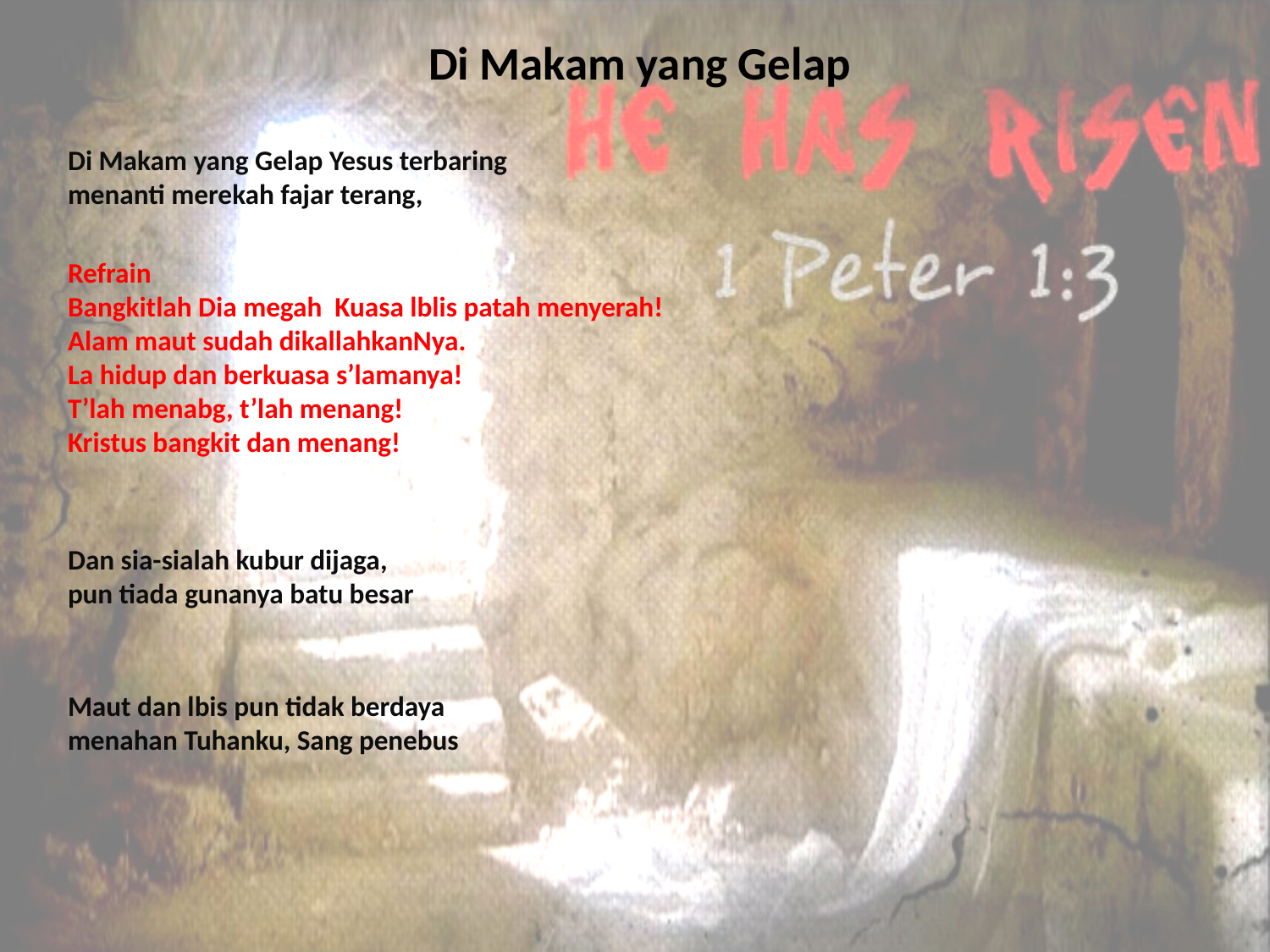

# Di Makam yang Gelap
Di Makam yang Gelap Yesus terbaring           menanti merekah fajar terang,

Refrain                                                                       Bangkitlah Dia megah  Kuasa lblis patah menyerah!
Alam maut sudah dikallahkanNya.                             La hidup dan berkuasa s’lamanya!                                 T’lah menabg, t’lah menang!                                       Kristus bangkit dan menang!

Dan sia-sialah kubur dijaga,                                         pun tiada gunanya batu besar

Maut dan lbis pun tidak berdaya                               menahan Tuhanku, Sang penebus